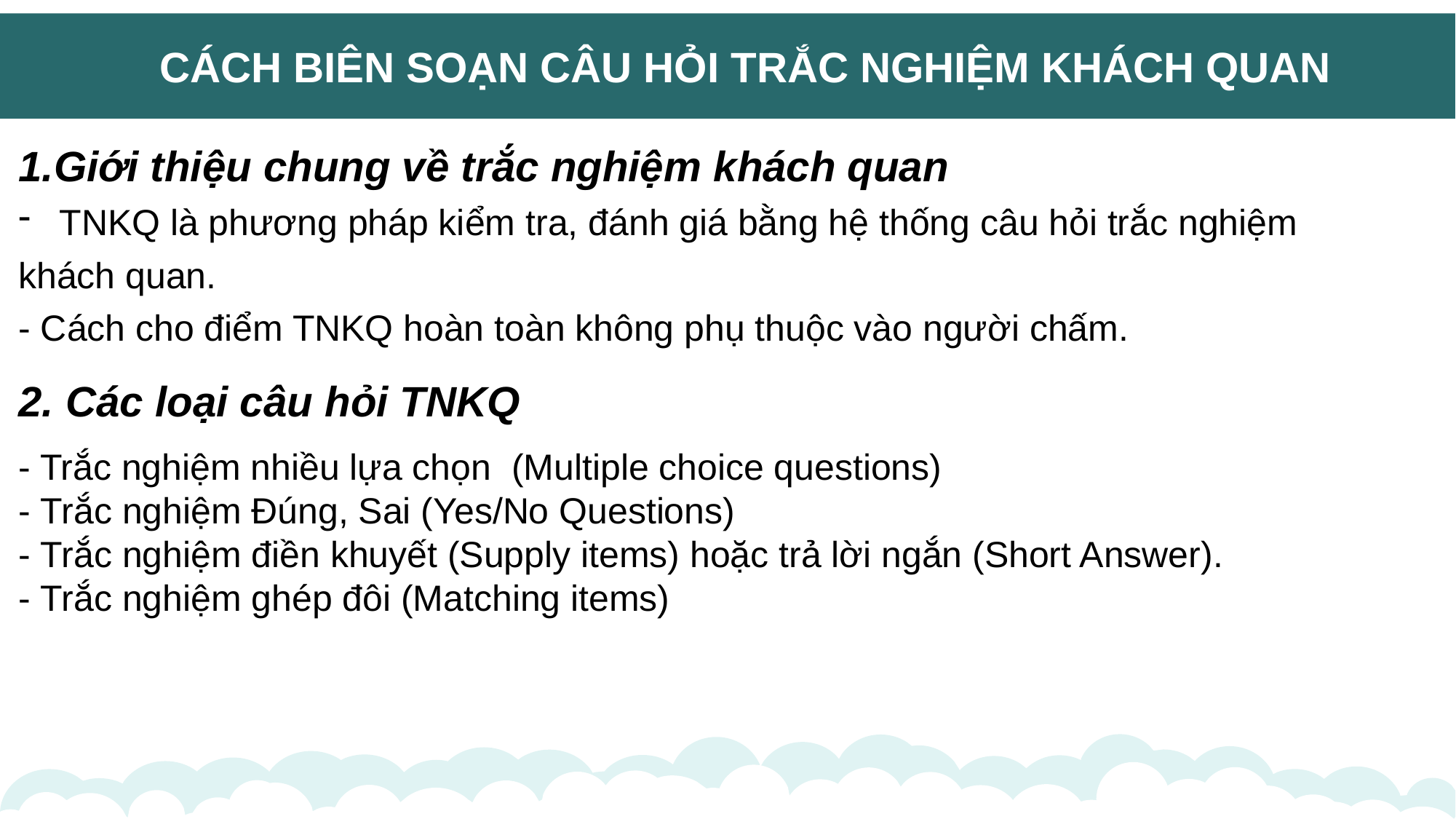

CÁCH BIÊN SOẠN CÂU HỎI TRẮC NGHIỆM KHÁCH QUAN
1.Giới thiệu chung về trắc nghiệm khách quan
TNKQ là phương pháp kiểm tra, đánh giá bằng hệ thống câu hỏi trắc nghiệm
khách quan.
- Cách cho điểm TNKQ hoàn toàn không phụ thuộc vào người chấm.
2. Các loại câu hỏi TNKQ
- Trắc nghiệm nhiều lựa chọn  (Multiple choice questions)
- Trắc nghiệm Đúng, Sai (Yes/No Questions)
- Trắc nghiệm điền khuyết (Supply items) hoặc trả lời ngắn (Short Answer).
- Trắc nghiệm ghép đôi (Matching items)